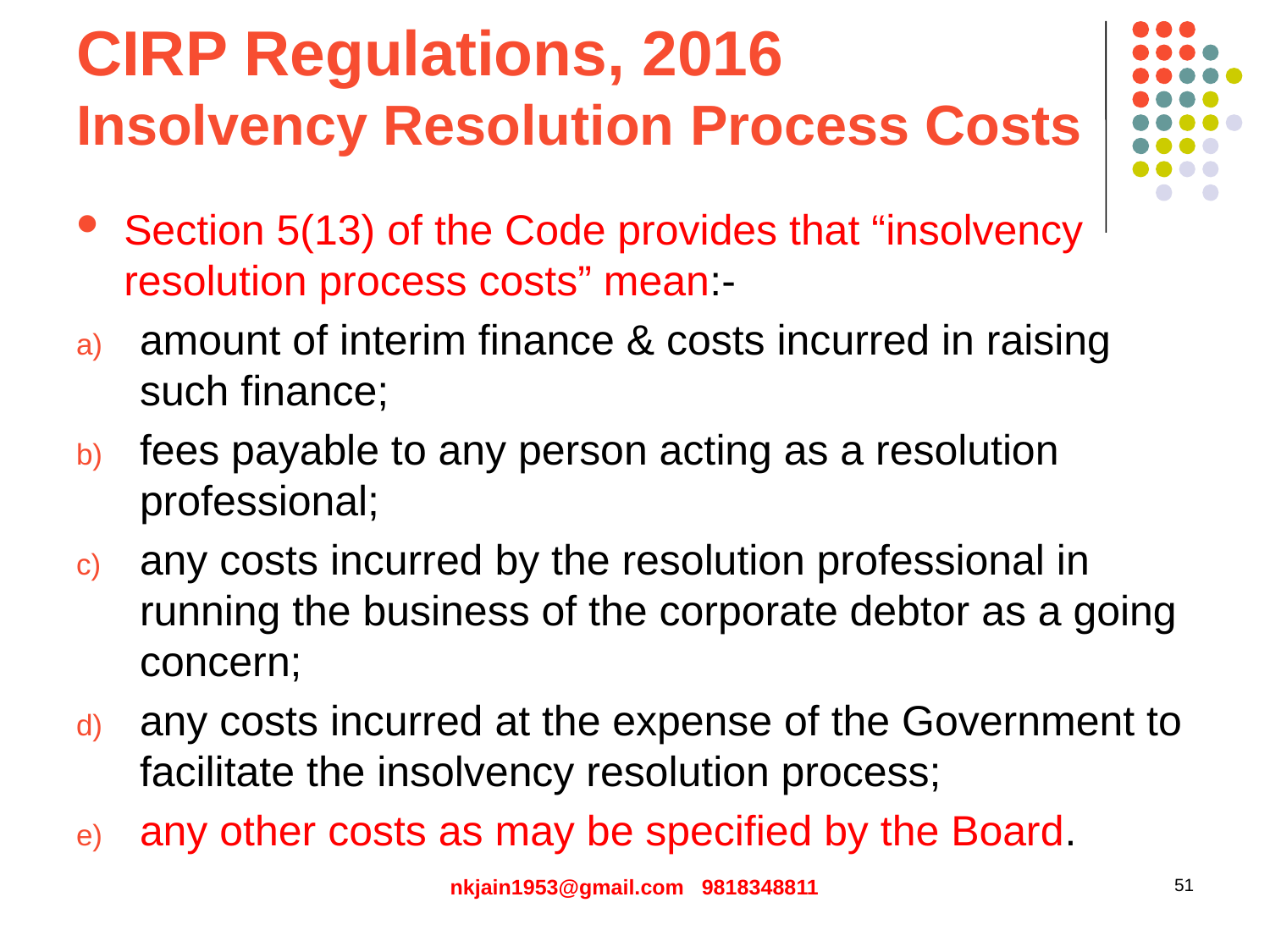

# CIRP Regulations, 2016 Insolvency Resolution Process Costs
Section 5(13) of the Code provides that “insolvency resolution process costs” mean:-
amount of interim finance & costs incurred in raising such finance;
fees payable to any person acting as a resolution professional;
any costs incurred by the resolution professional in running the business of the corporate debtor as a going concern;
any costs incurred at the expense of the Government to facilitate the insolvency resolution process;
any other costs as may be specified by the Board.

nkjain1953@gmail.com   9818348811
51